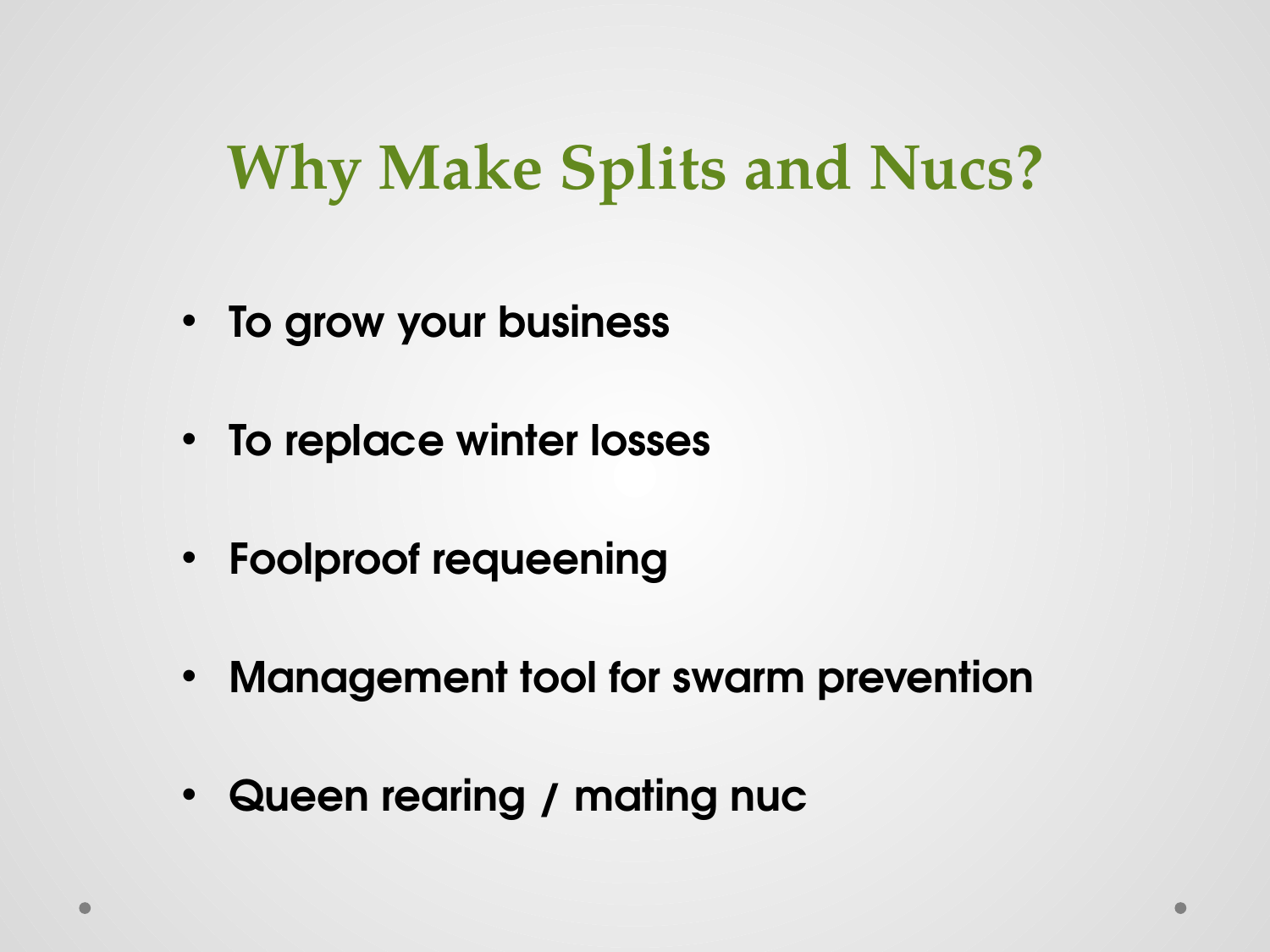

# Why Make Splits and Nucs?
To grow your business

To replace winter losses

Foolproof requeening

Management tool for swarm prevention

Queen rearing / mating nuc